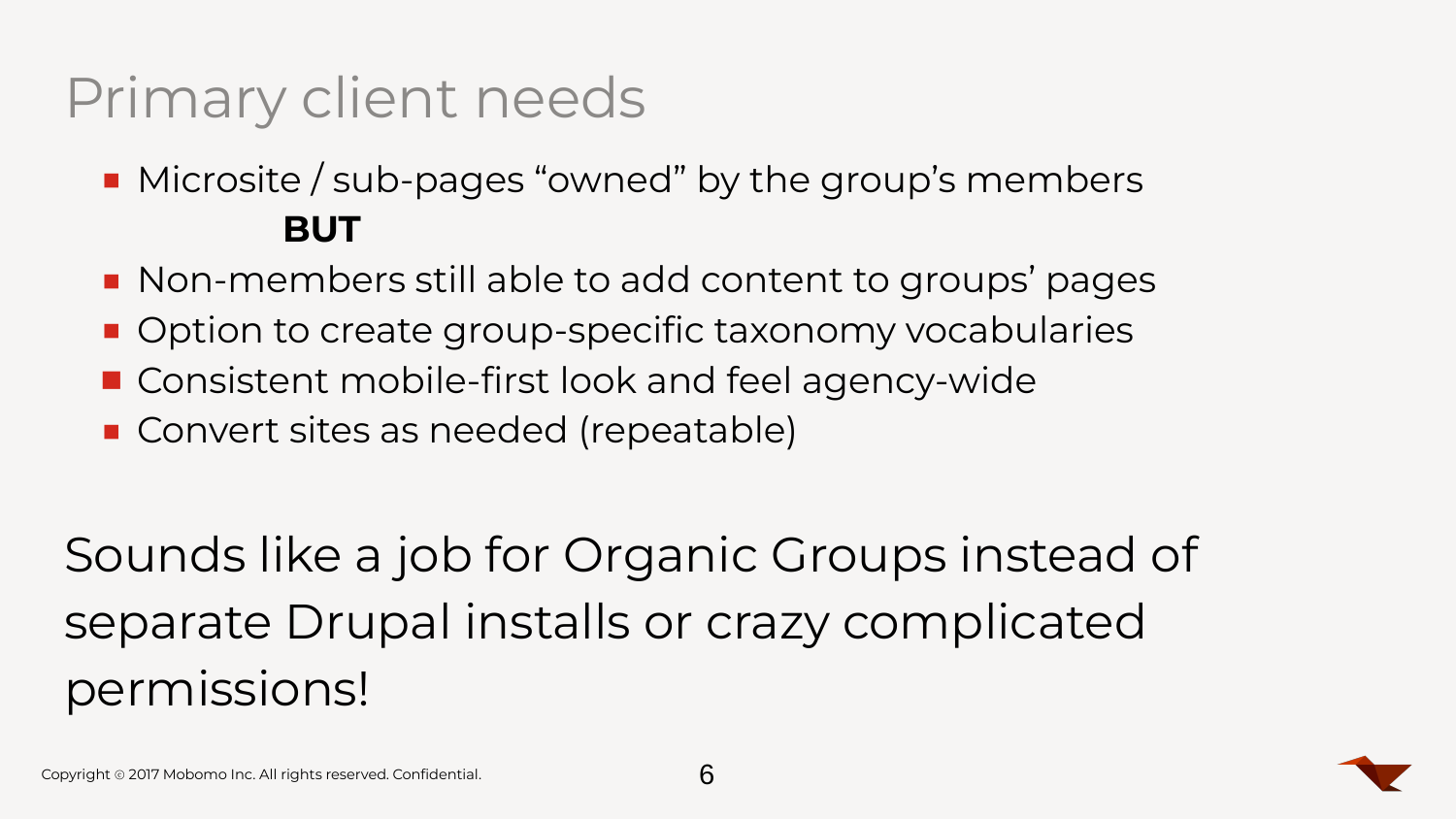

# Primary client needs
Microsite / sub-pages “owned” by the group’s members
	BUT
Non-members still able to add content to groups’ pages
Option to create group-specific taxonomy vocabularies
Consistent mobile-first look and feel agency-wide
Convert sites as needed (repeatable)
Sounds like a job for Organic Groups instead of separate Drupal installs or crazy complicated permissions!
6